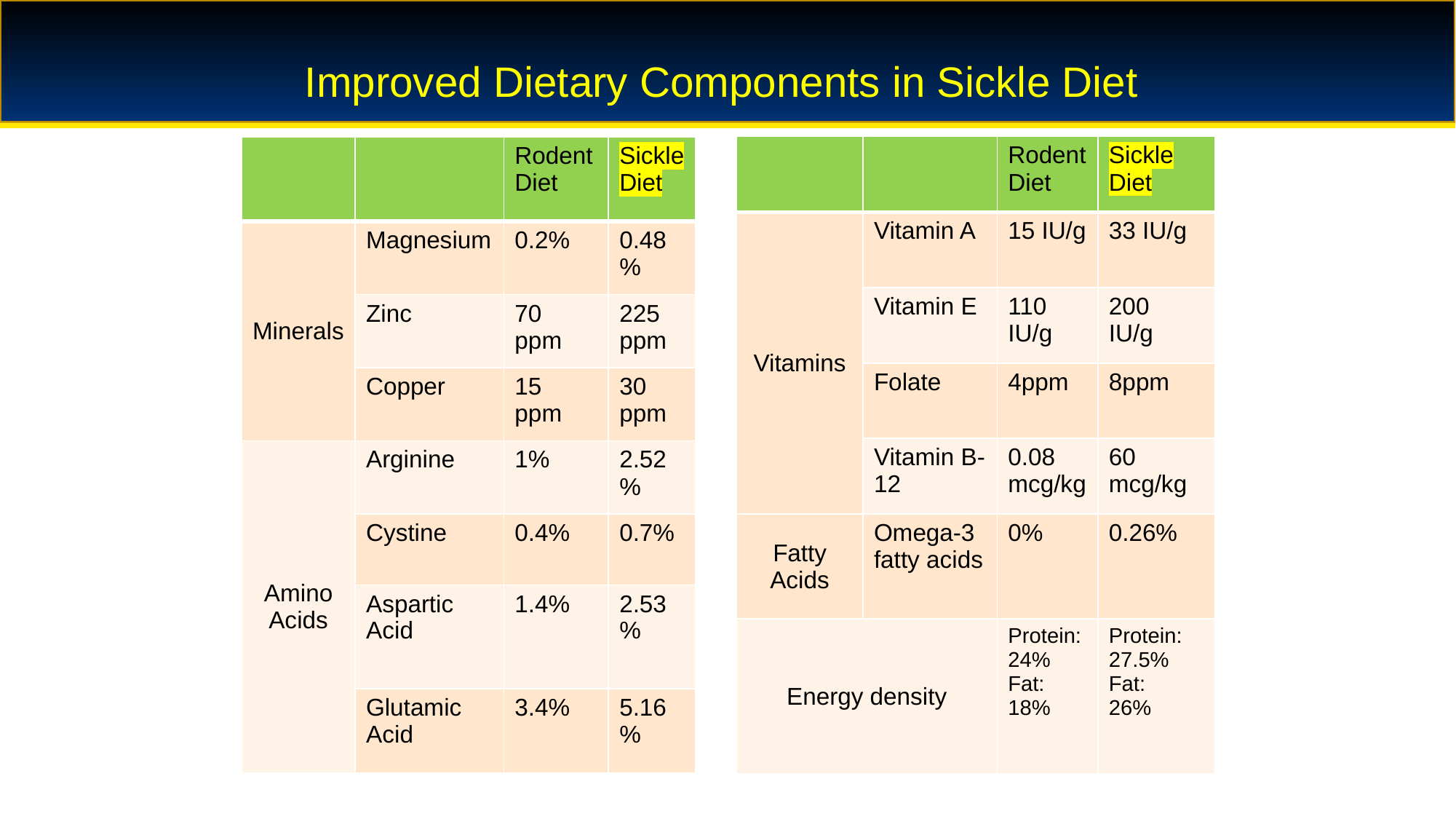

# Improved Dietary Components in Sickle Diet
|  |  | Rodent Diet | Sickle Diet |
| --- | --- | --- | --- |
| Vitamins | Vitamin A | 15 IU/g | 33 IU/g |
|  | Vitamin E | 110 IU/g | 200 IU/g |
|  | Folate | 4ppm | 8ppm |
|  | Vitamin B-12 | 0.08 mcg/kg | 60 mcg/kg |
| Fatty Acids | Omega-3 fatty acids | 0% | 0.26% |
| Energy density |  | Protein: 24% Fat: 18% | Protein: 27.5% Fat: 26% |
|  |  | Rodent Diet | Sickle Diet |
| --- | --- | --- | --- |
| Minerals | Magnesium | 0.2% | 0.48% |
|  | Zinc | 70 ppm | 225 ppm |
|  | Copper | 15 ppm | 30 ppm |
| Amino Acids | Arginine | 1% | 2.52% |
|  | Cystine | 0.4% | 0.7% |
|  | Aspartic Acid | 1.4% | 2.53% |
|  | Glutamic Acid | 3.4% | 5.16% |